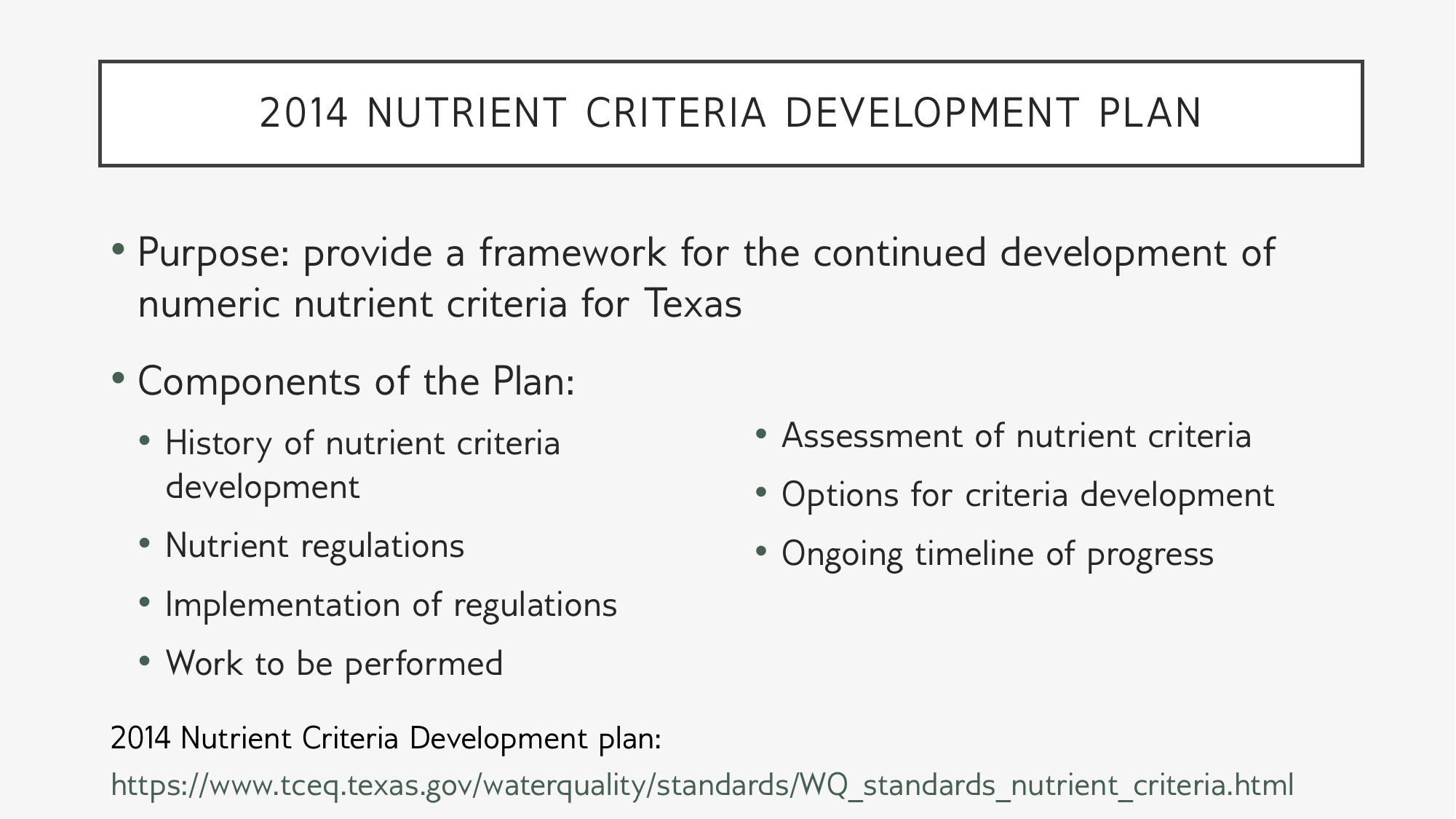

# 2014 Nutrient Criteria Development Plan
Purpose: provide a framework for the continued development of numeric nutrient criteria for Texas

Components of the Plan:
History of nutrient criteria development
Nutrient regulations
Implementation of regulations
Work to be performed

Assessment of nutrient criteria
Options for criteria development
Ongoing timeline of progress
2014 Nutrient Criteria Development plan:
https://www.tceq.texas.gov/waterquality/standards/WQ_standards_nutrient_criteria.html